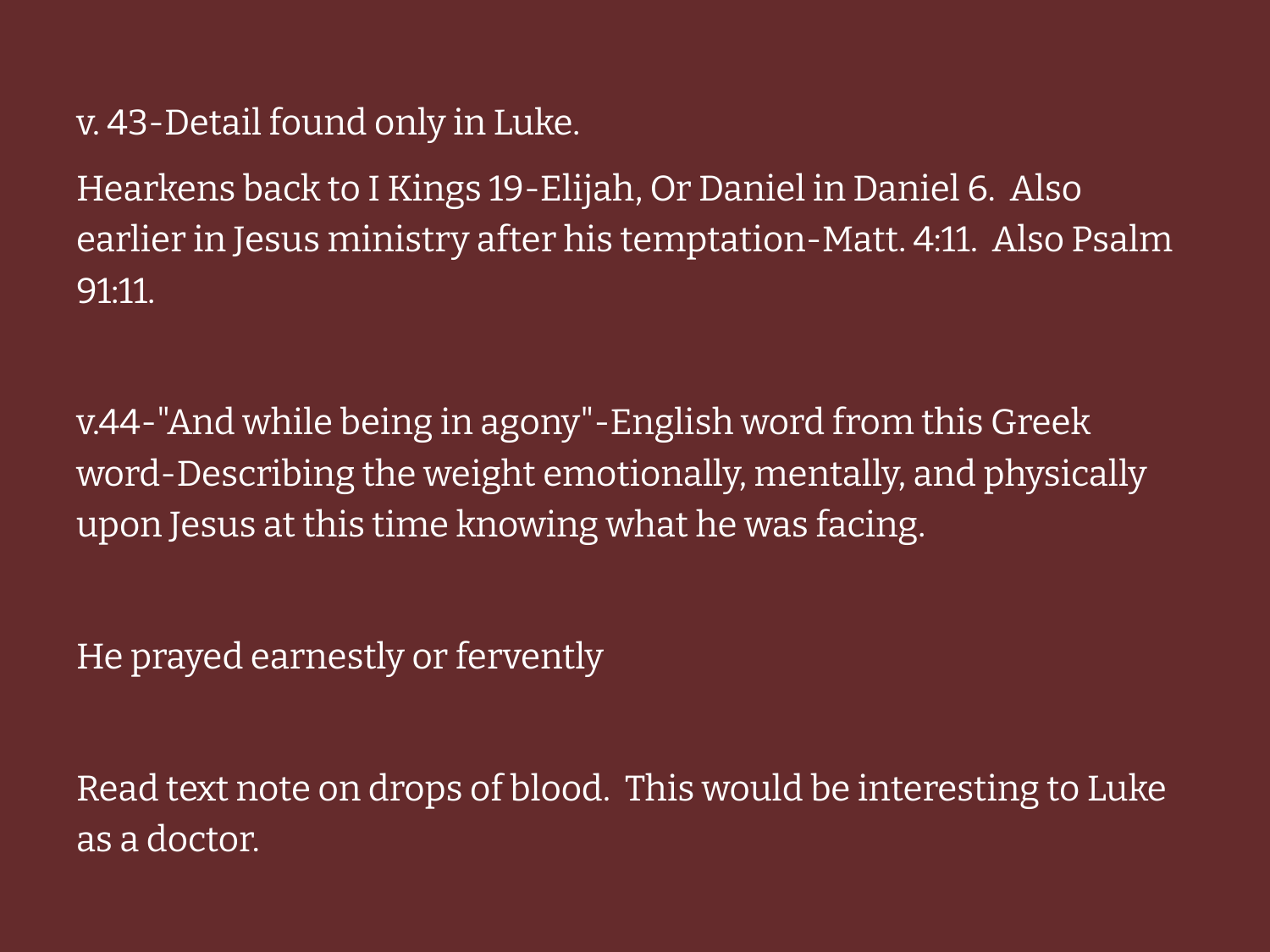

v. 43-Detail found only in Luke.
Hearkens back to I Kings 19-Elijah, Or Daniel in Daniel 6.  Also earlier in Jesus ministry after his temptation-Matt. 4:11.  Also Psalm 91:11.

v.44-"And while being in agony"-English word from this Greek word-Describing the weight emotionally, mentally, and physically upon Jesus at this time knowing what he was facing.

He prayed earnestly or fervently

Read text note on drops of blood.  This would be interesting to Luke as a doctor.